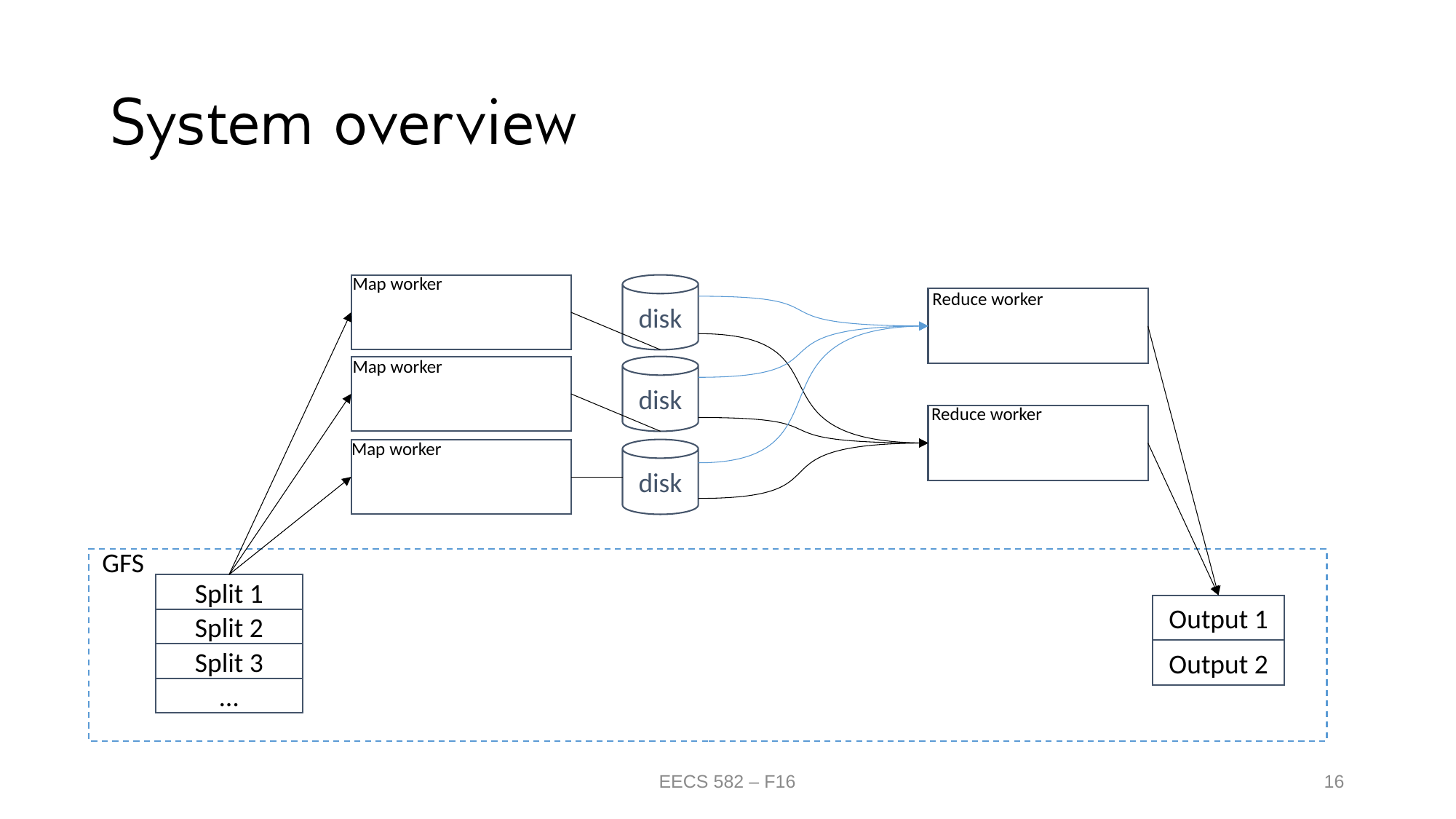

# System overview
Map worker
disk

Reduce worker

Map worker
disk

Reduce worker

Map worker
disk

GFS

Split 1
Split 2
Split 3
…
Output 1
Output 2
EECS 582 – F16
16